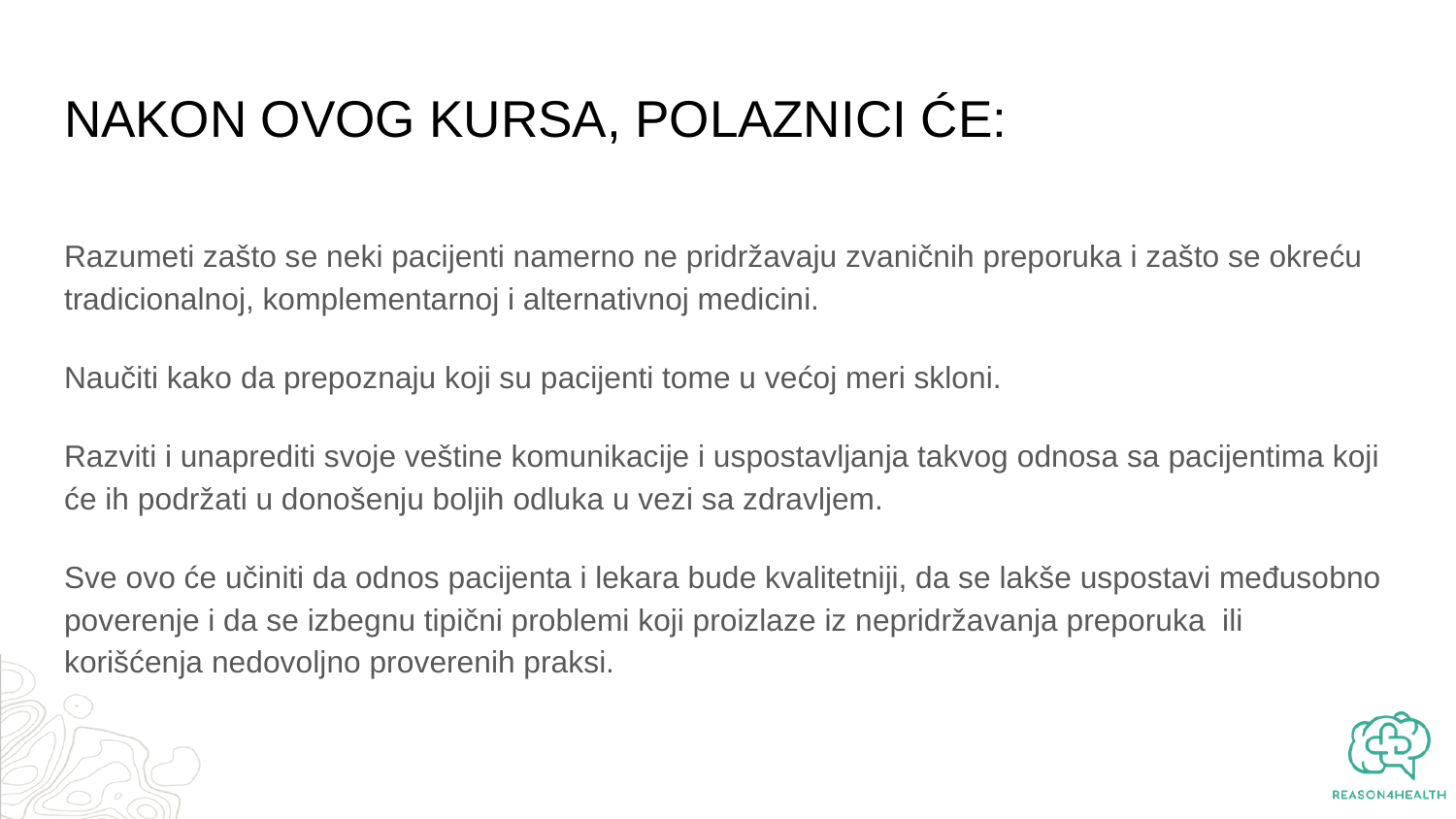

# NAKON OVOG KURSA, POLAZNICI ĆE:
Razumeti zašto se neki pacijenti namerno ne pridržavaju zvaničnih preporuka i zašto se okreću tradicionalnoj, komplementarnoj i alternativnoj medicini.
Naučiti kako da prepoznaju koji su pacijenti tome u većoj meri skloni.
Razviti i unaprediti svoje veštine komunikacije i uspostavljanja takvog odnosa sa pacijentima koji će ih podržati u donošenju boljih odluka u vezi sa zdravljem.
Sve ovo će učiniti da odnos pacijenta i lekara bude kvalitetniji, da se lakše uspostavi međusobno poverenje i da se izbegnu tipični problemi koji proizlaze iz nepridržavanja preporuka  ili korišćenja nedovoljno proverenih praksi.